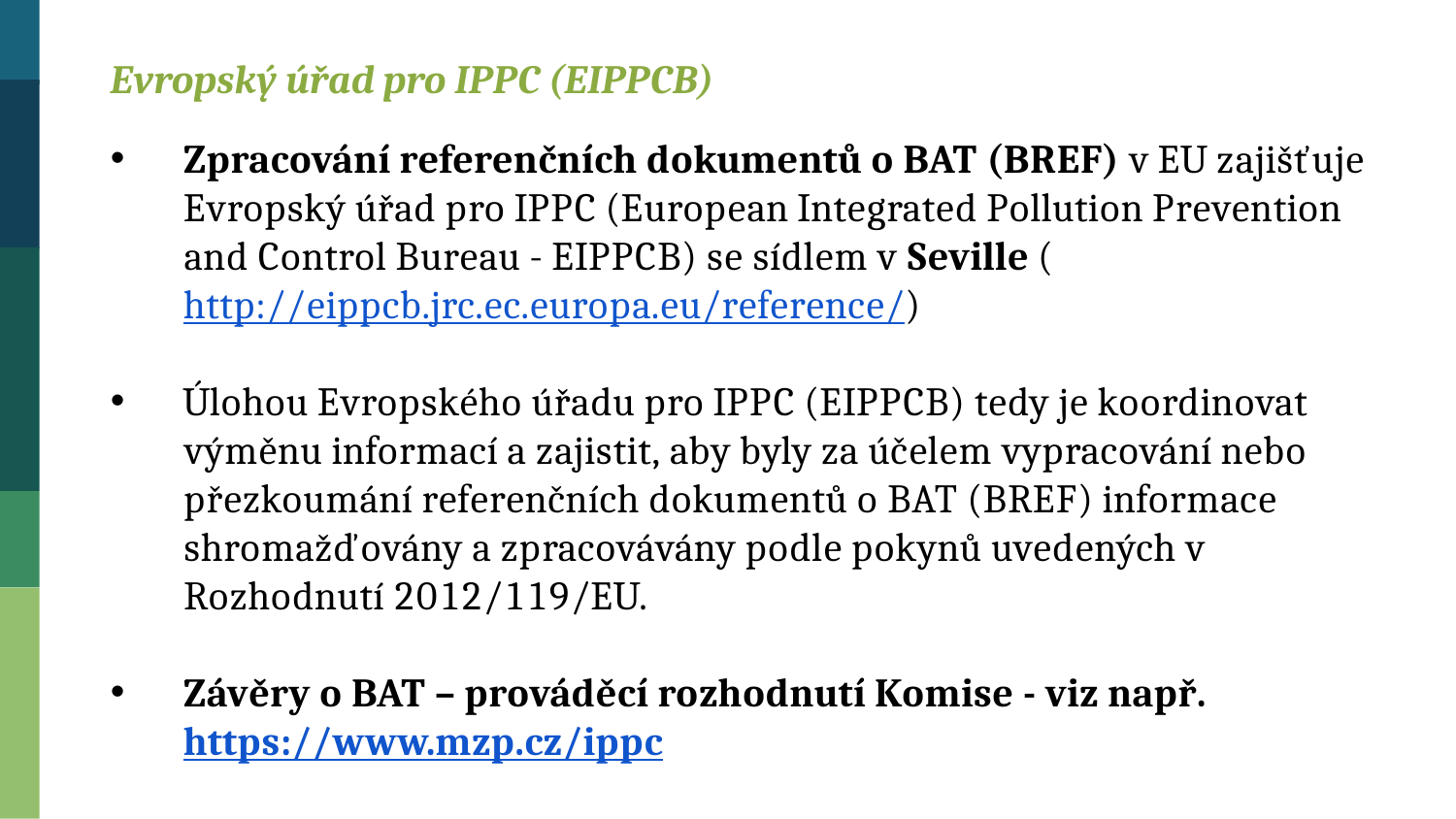

Evropský úřad pro IPPC (EIPPCB)

Zpracování referenčních dokumentů o BAT (BREF) v EU zajišťuje Evropský úřad pro IPPC (European Integrated Pollution Prevention and Control Bureau - EIPPCB) se sídlem v Seville (http://eippcb.jrc.ec.europa.eu/reference/)

Úlohou Evropského úřadu pro IPPC (EIPPCB) tedy je koordinovat výměnu informací a zajistit, aby byly za účelem vypracování nebo přezkoumání referenčních dokumentů o BAT (BREF) informace shromažďovány a zpracovávány podle pokynů uvedených v Rozhodnutí 2012/119/EU.

Závěry o BAT – prováděcí rozhodnutí Komise - viz např. https://www.mzp.cz/ippc